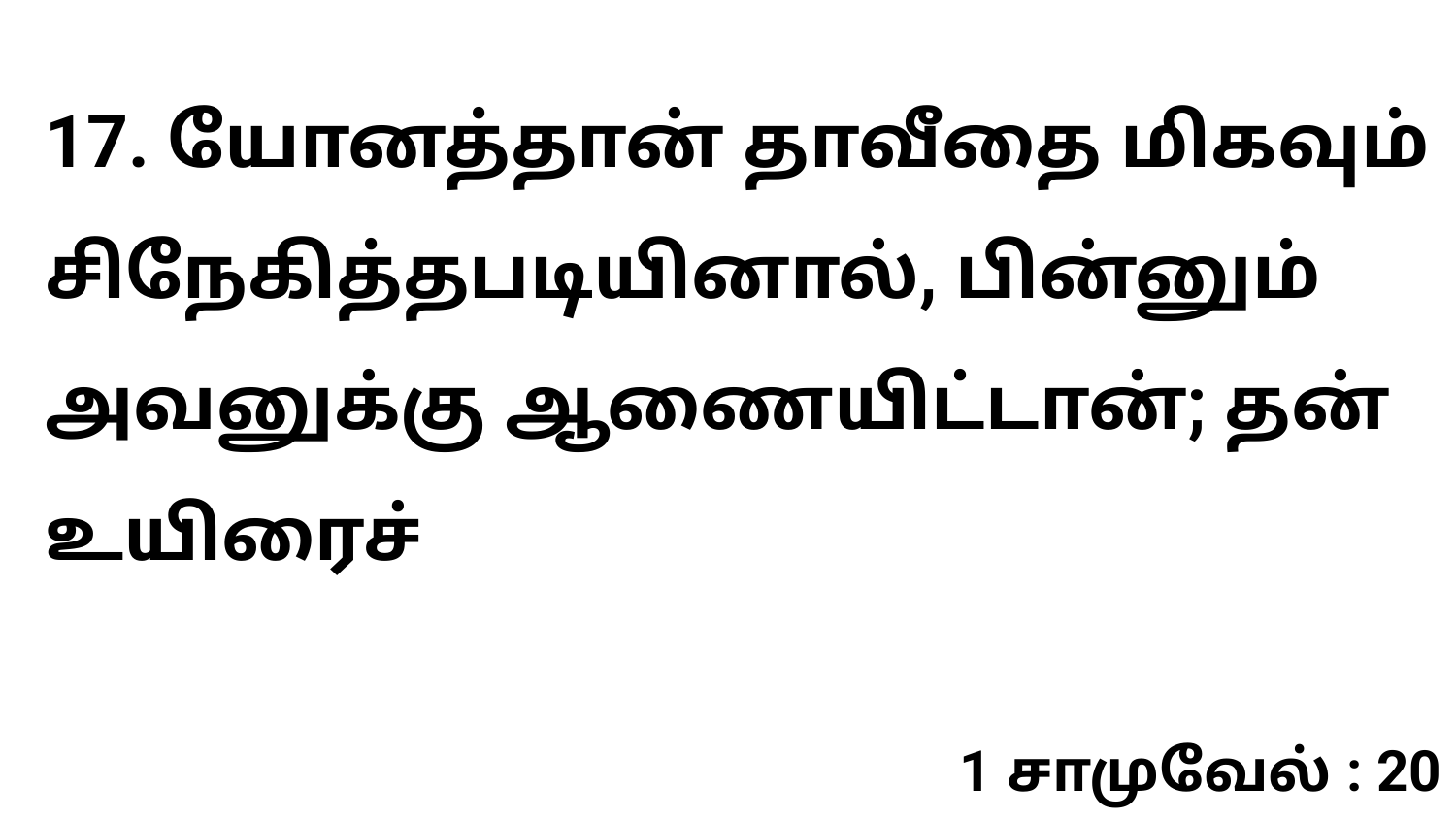

17. யோனத்தான் தாவீதை மிகவும் சிநேகித்தபடியினால், பின்னும் அவனுக்கு ஆணையிட்டான்; தன் உயிரைச்
1 சாமுவேல் : 20